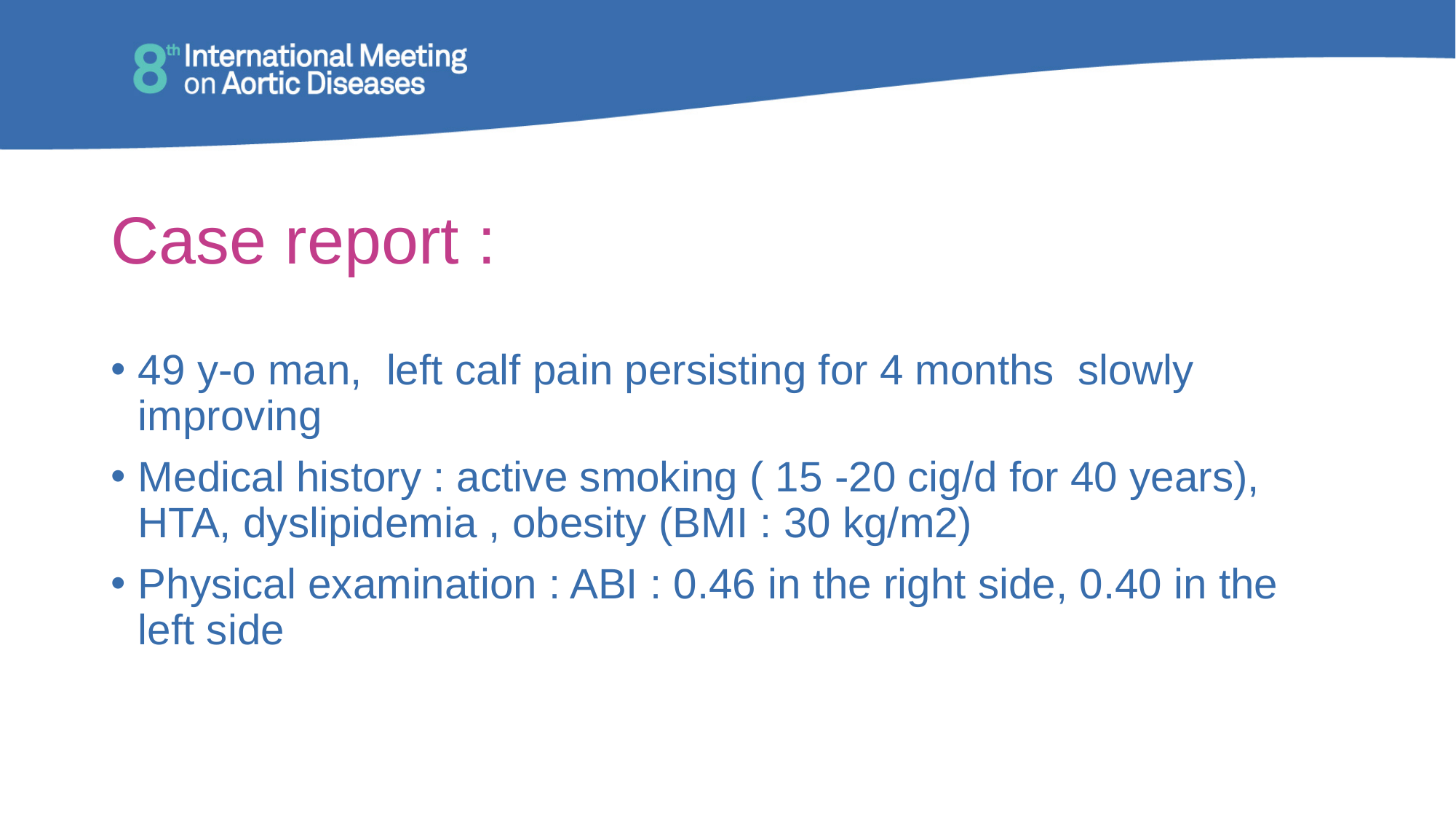

# Case report :
49 y-o man,  left calf pain persisting for 4 months  slowly improving
Medical history : active smoking ( 15 -20 cig/d for 40 years), HTA, dyslipidemia , obesity (BMI : 30 kg/m2)
Physical examination : ABI : 0.46 in the right side, 0.40 in the left side